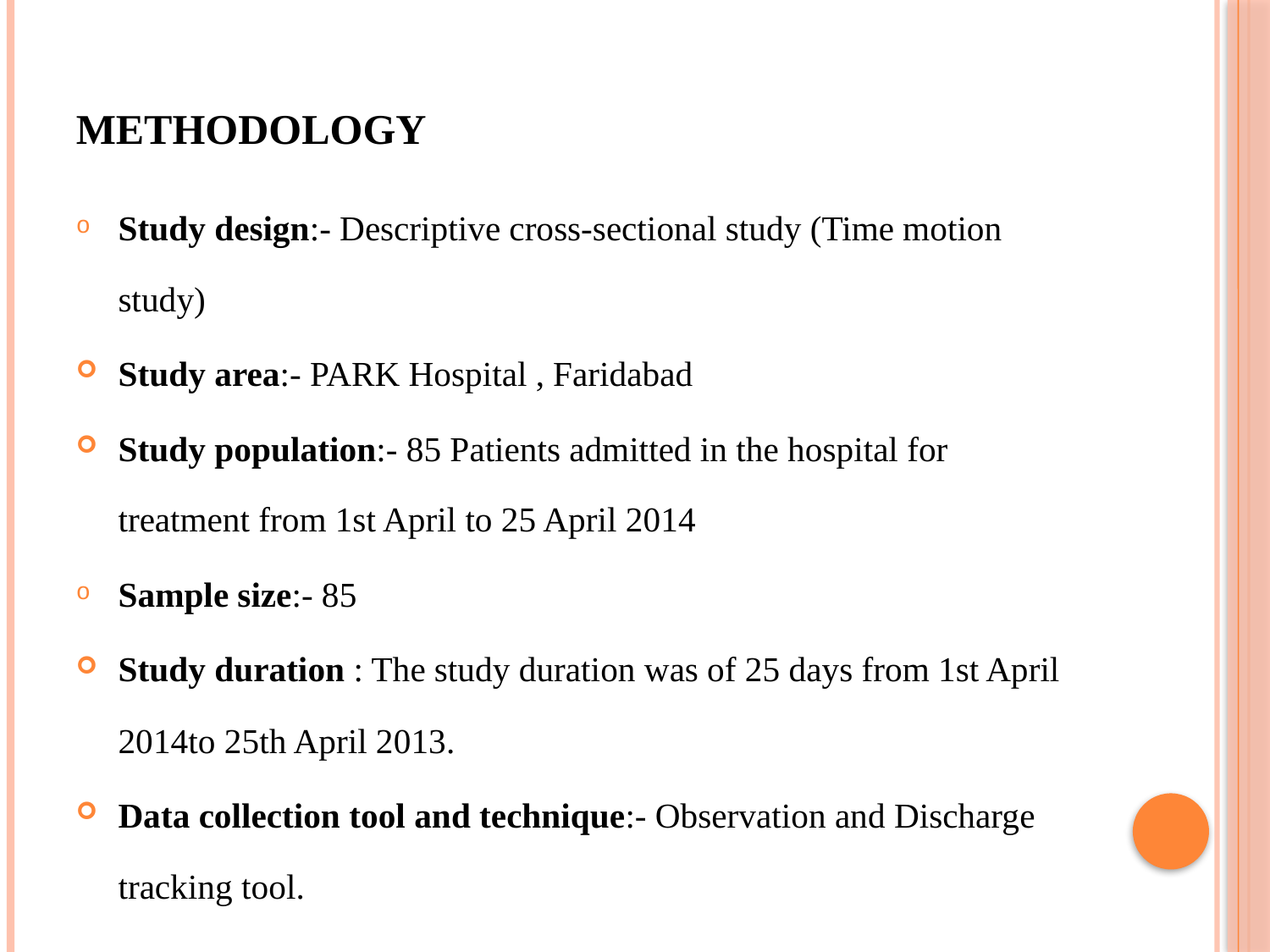

# METHODOLOGY

Study design:- Descriptive cross-sectional study (Time motion study)
Study area:- PARK Hospital , Faridabad
Study population:- 85 Patients admitted in the hospital for treatment from 1st April to 25 April 2014
Sample size:- 85
Study duration : The study duration was of 25 days from 1st April 2014to 25th April 2013.
Data collection tool and technique:- Observation and Discharge tracking tool.